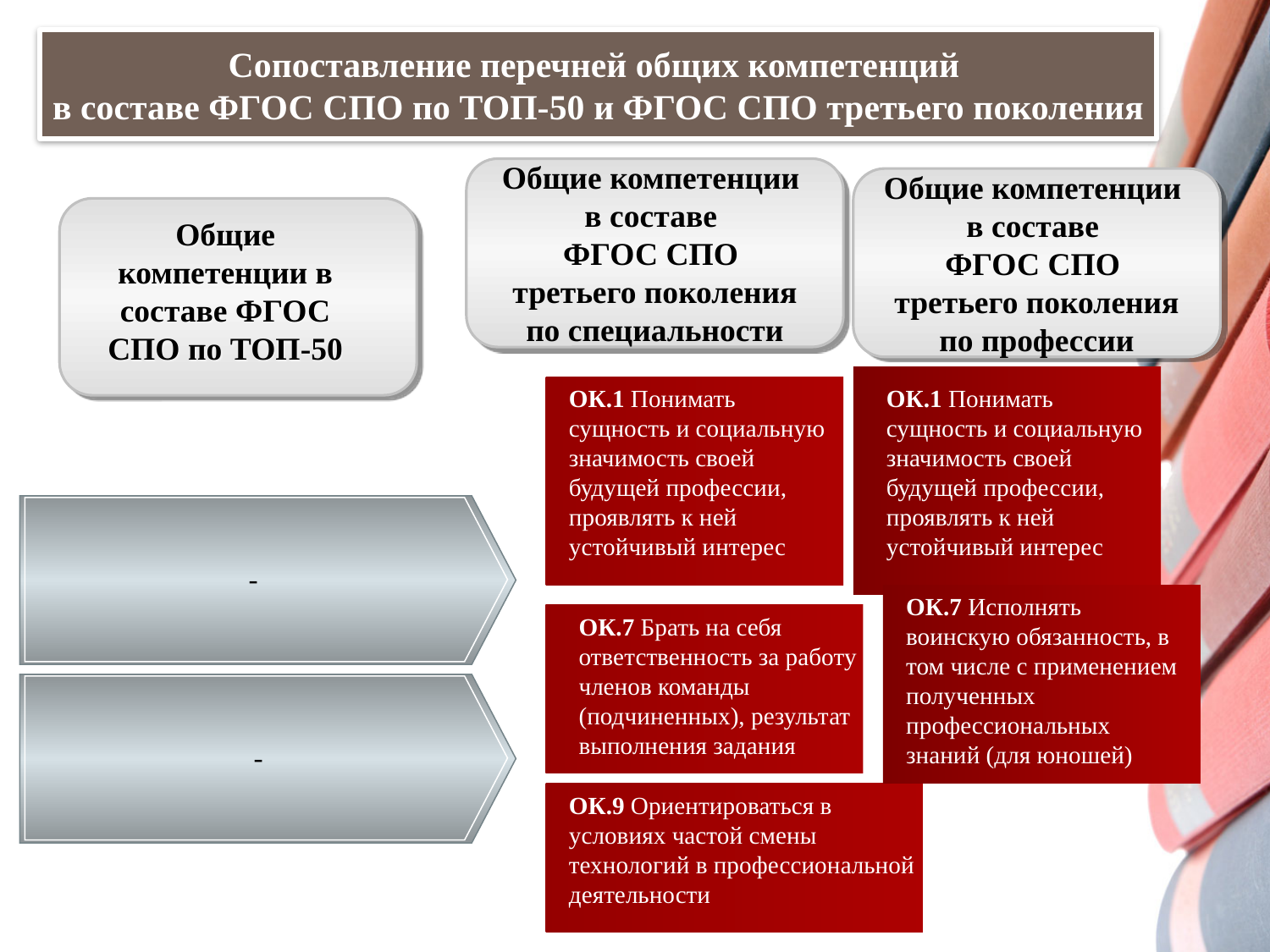

# Сопоставление перечней общих компетенций в составе ФГОС СПО по ТОП-50 и ФГОС СПО третьего поколения
Общие компетенции
в составе
ФГОС СПО
третьего поколения
по специальности
Общие компетенции
в составе
ФГОС СПО
третьего поколения
по профессии

Общие компетенции в составе ФГОС СПО по ТОП-50

ОК.1 Понимать сущность и социальную значимость своей будущей профессии, проявлять к ней устойчивый интерес
ОК.1 Понимать сущность и социальную значимость своей будущей профессии, проявлять к ней устойчивый интерес

-

ОК.7 Исполнять воинскую обязанность, в том числе с применением полученных профессиональных знаний (для юношей)

ОК.7 Брать на себя ответственность за работу членов команды (подчиненных), результат выполнения задания

-

ОК.9 Ориентироваться в условиях частой смены технологий в профессиональной деятельности